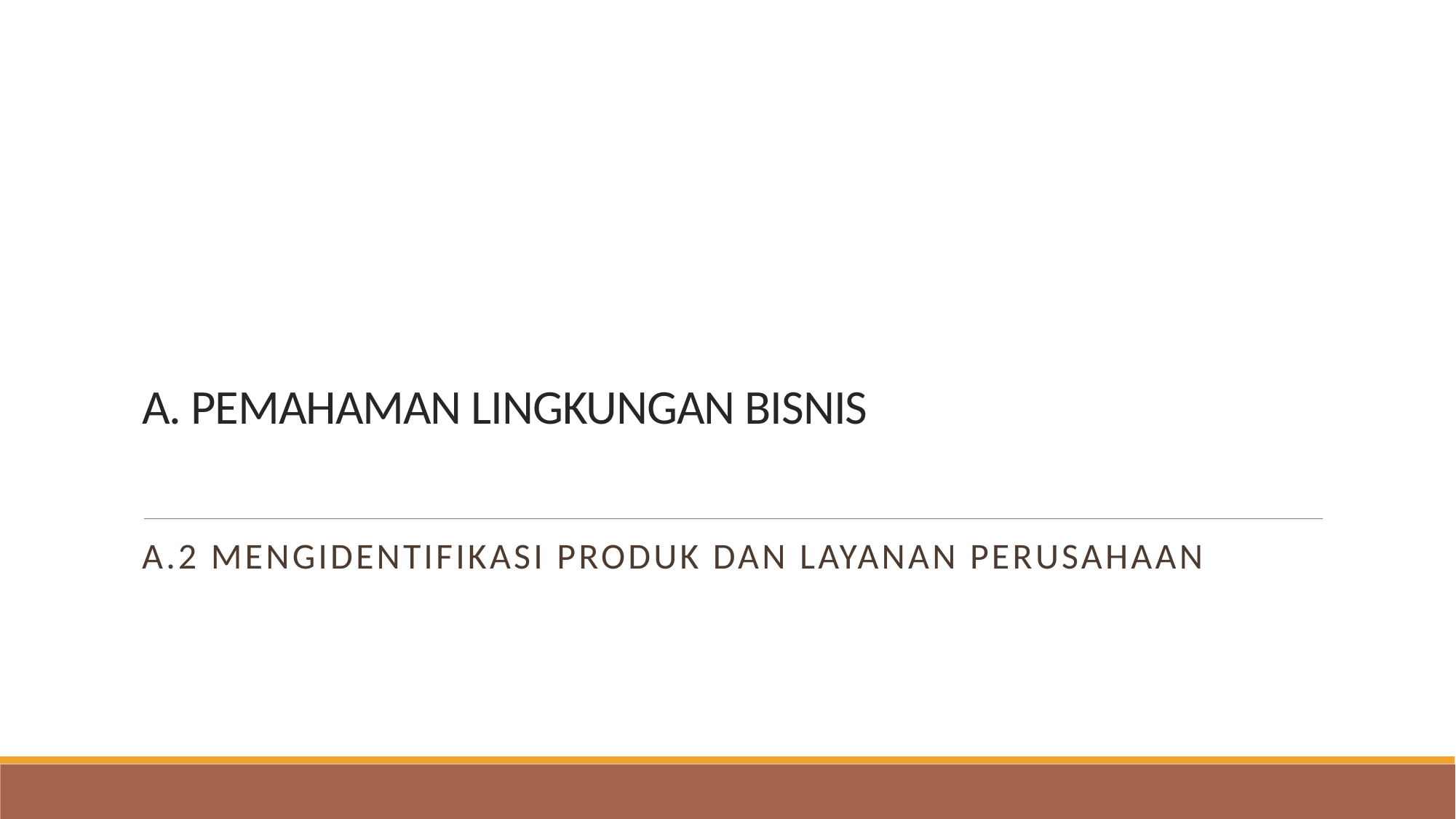

# A. PEMAHAMAN LINGKUNGAN BISNIS
A.2 Mengidentifikasi Produk dan Layanan Perusahaan